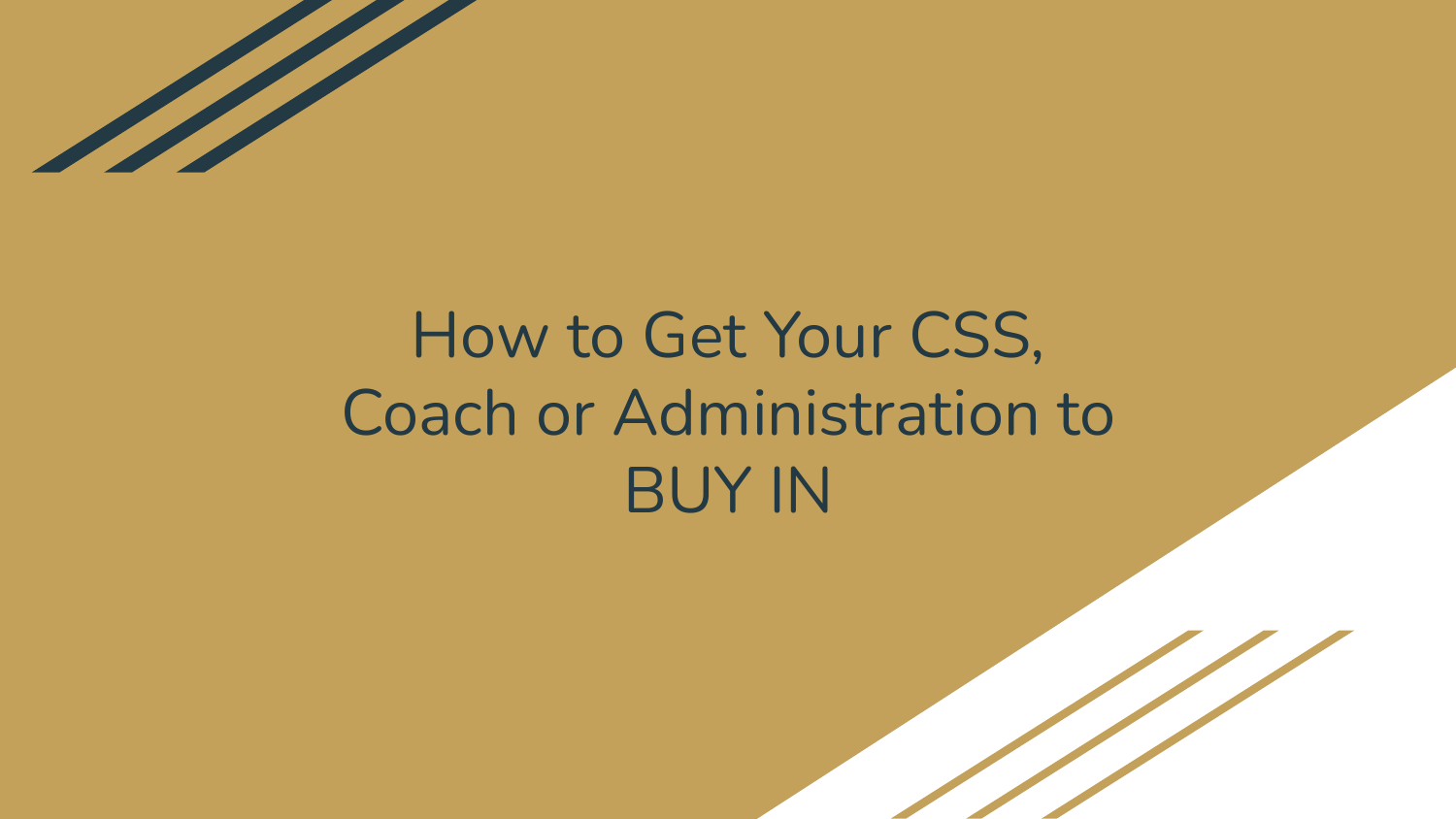

# How to Get Your CSS, Coach or Administration to BUY IN